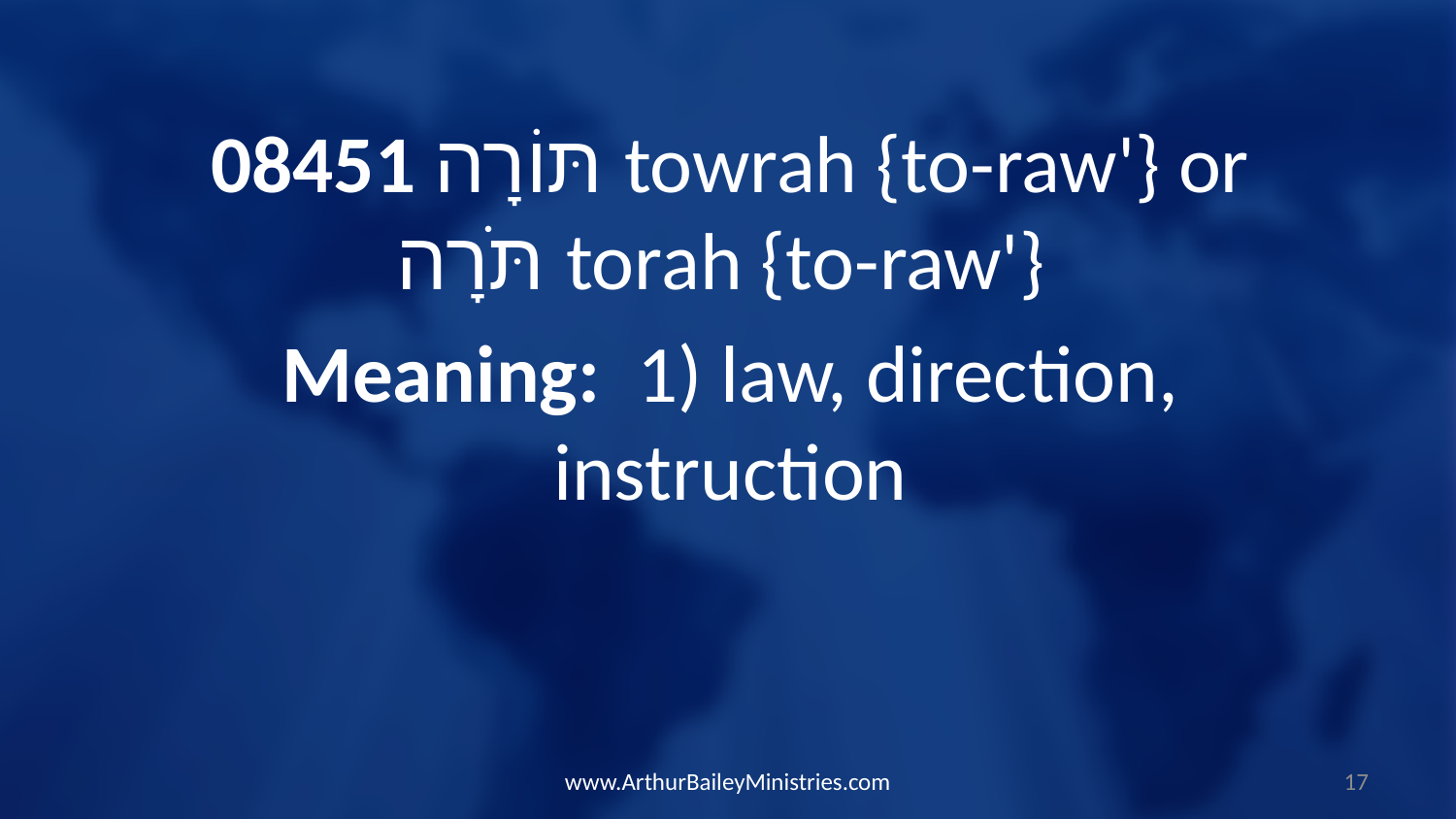

08451 תּוֹרָה towrah {to-raw'} or תֹּרָה torah {to-raw'}
Meaning:  1) law, direction, instruction

www.ArthurBaileyMinistries.com
17